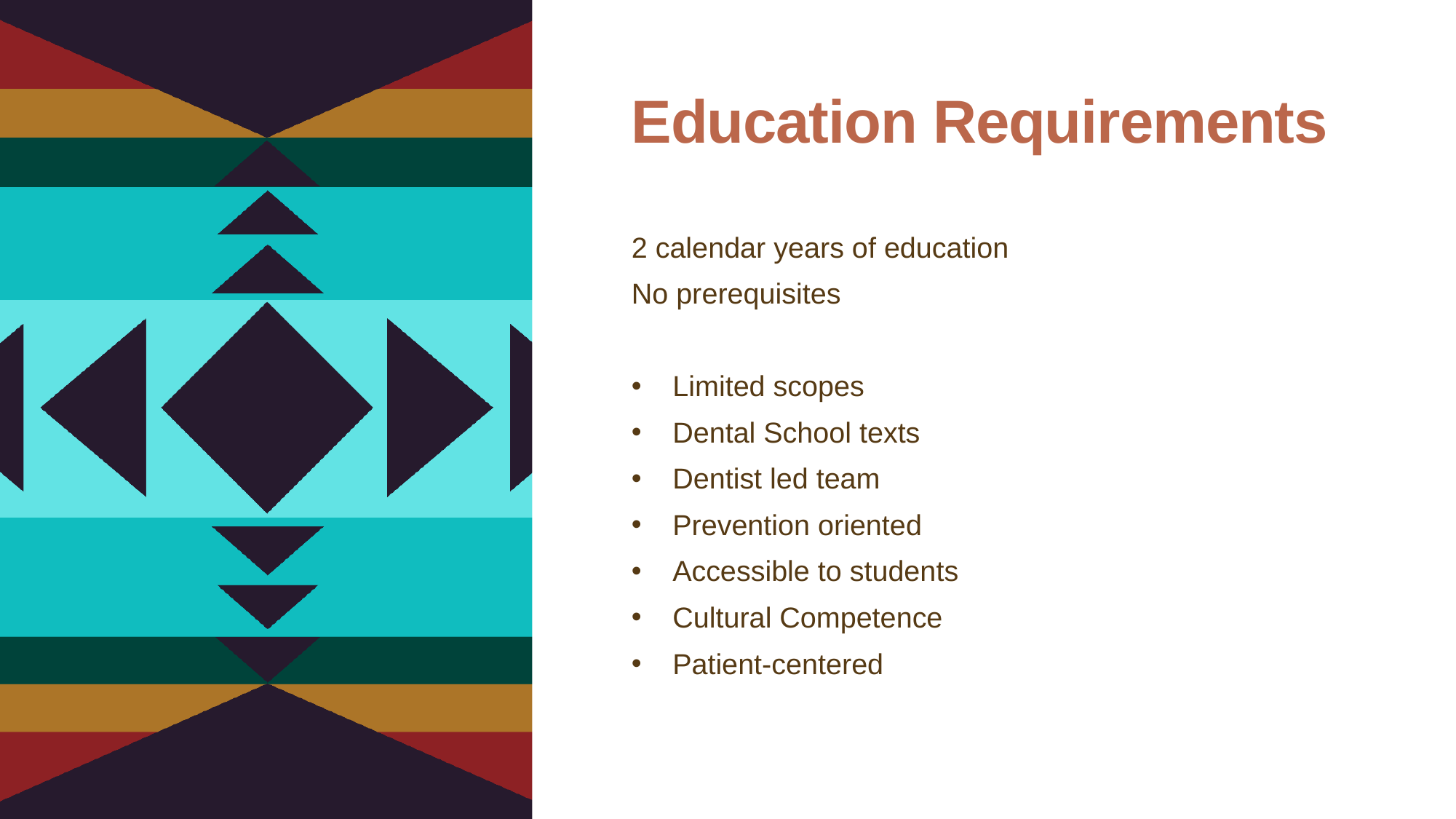

# Education Requirements
2 calendar years of education
No prerequisites

Limited scopes
Dental School texts
Dentist led team
Prevention oriented
Accessible to students
Cultural Competence
Patient-centered